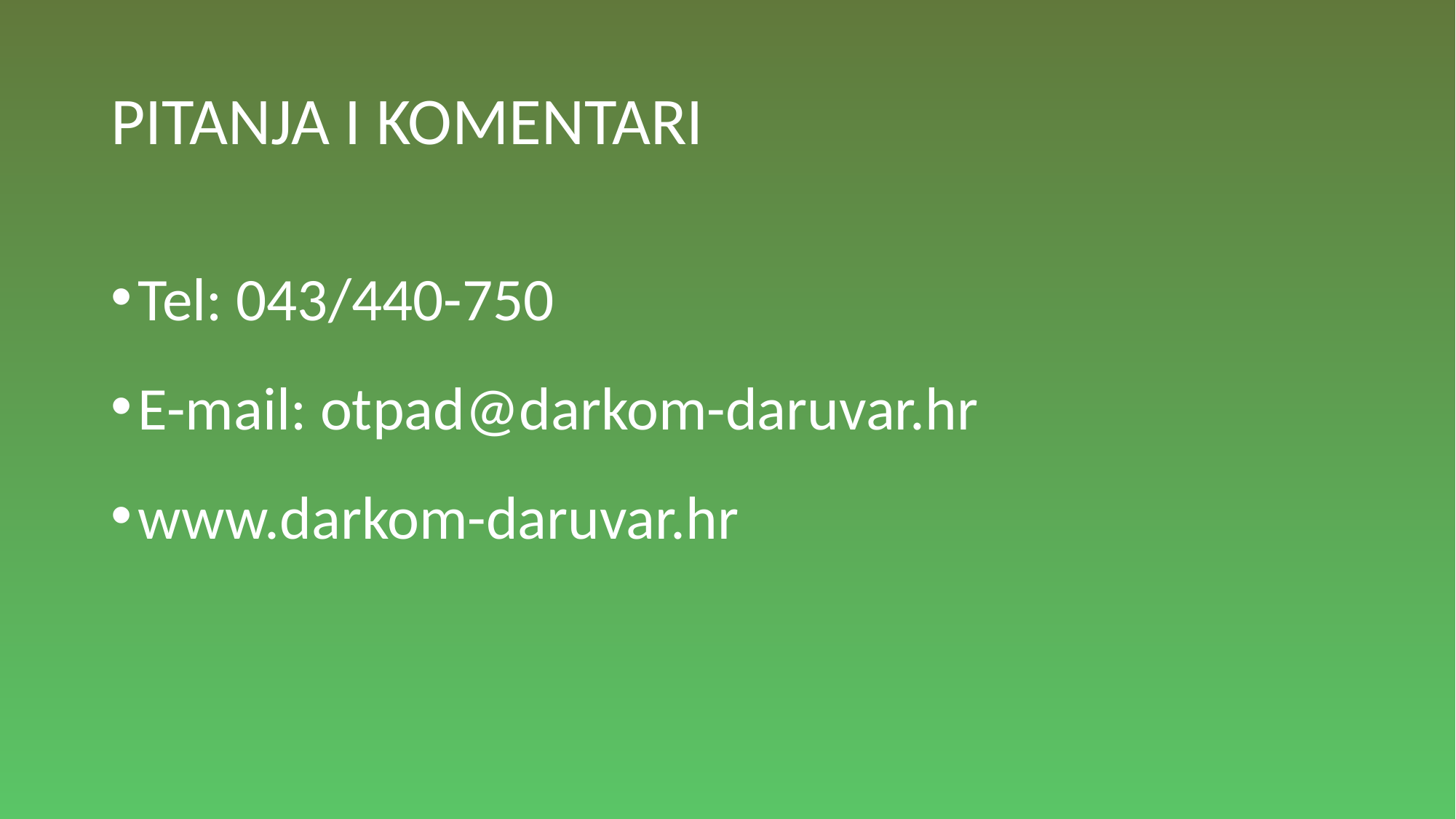

# PITANJA I KOMENTARI
Tel: 043/440-750
E-mail: otpad@darkom-daruvar.hr
www.darkom-daruvar.hr